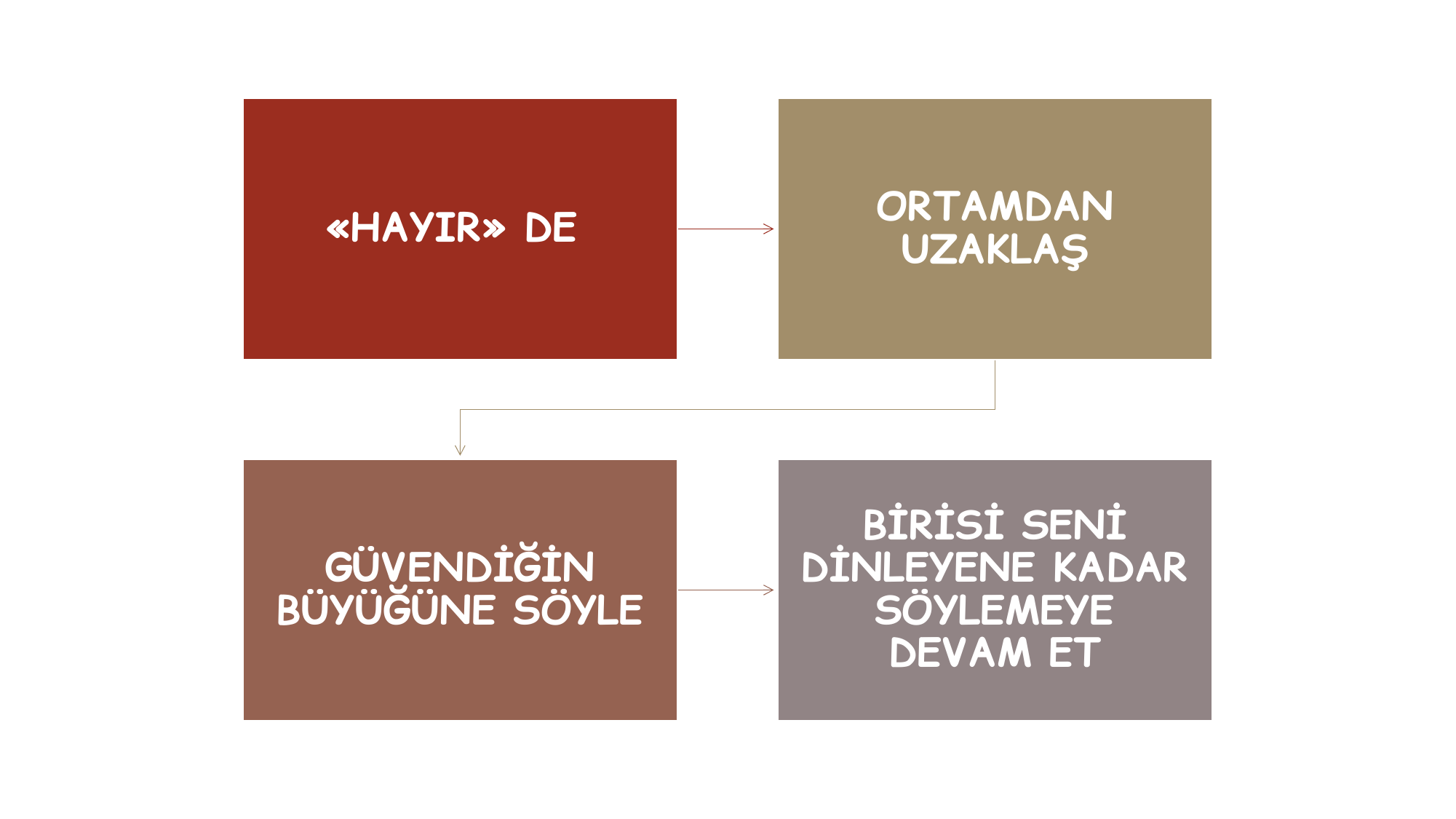

«HAYIR» DE

ORTAMDAN UZAKLAŞ

GÜVENDİĞİN BÜYÜĞÜNE SÖYLE
BİRİSİ SENİ DİNLEYENE KADAR SÖYLEMEYE DEVAM ET